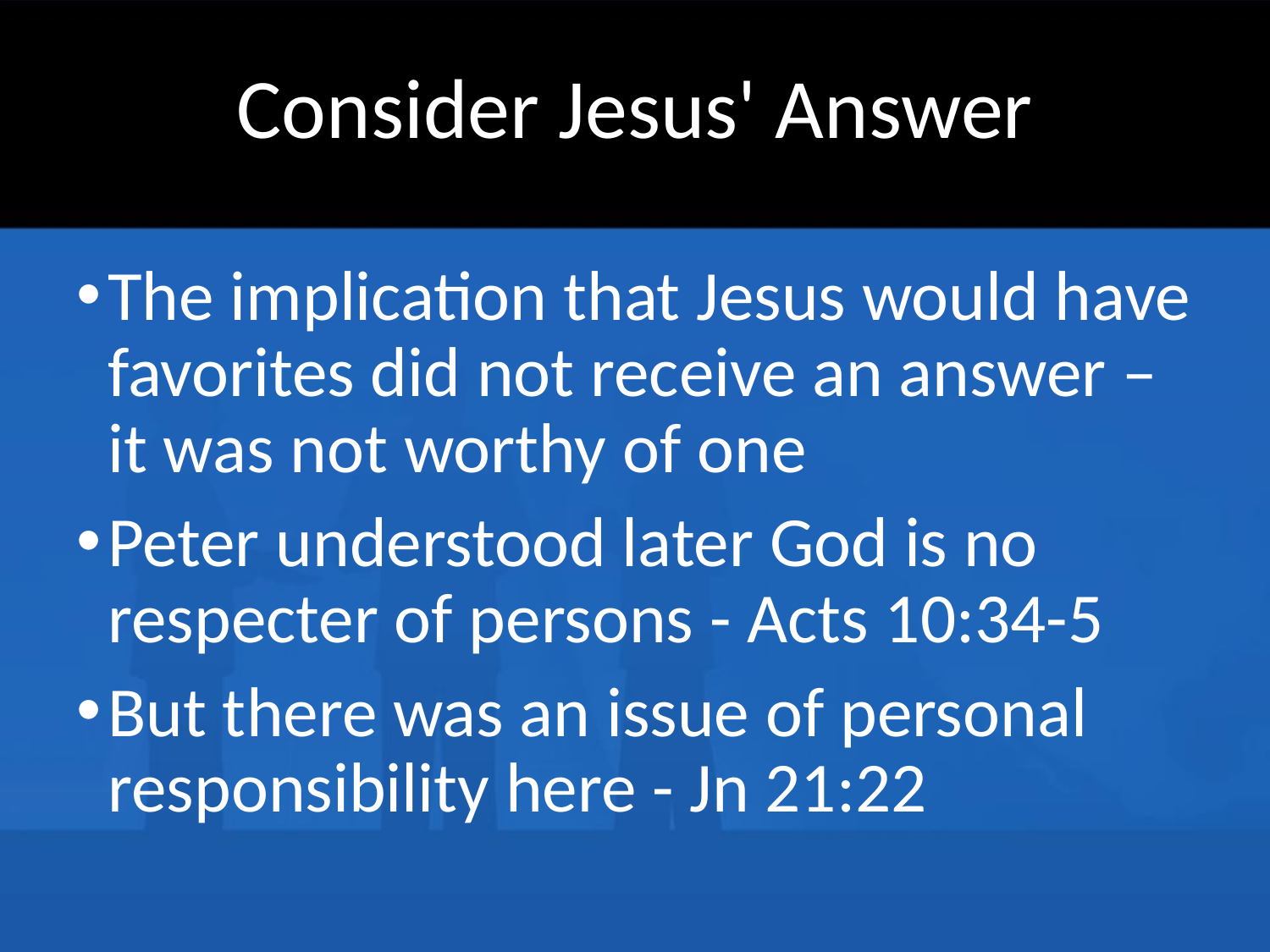

# Consider Jesus' Answer
The implication that Jesus would have favorites did not receive an answer – it was not worthy of one
Peter understood later God is no respecter of persons - Acts 10:34-5
But there was an issue of personal responsibility here - Jn 21:22